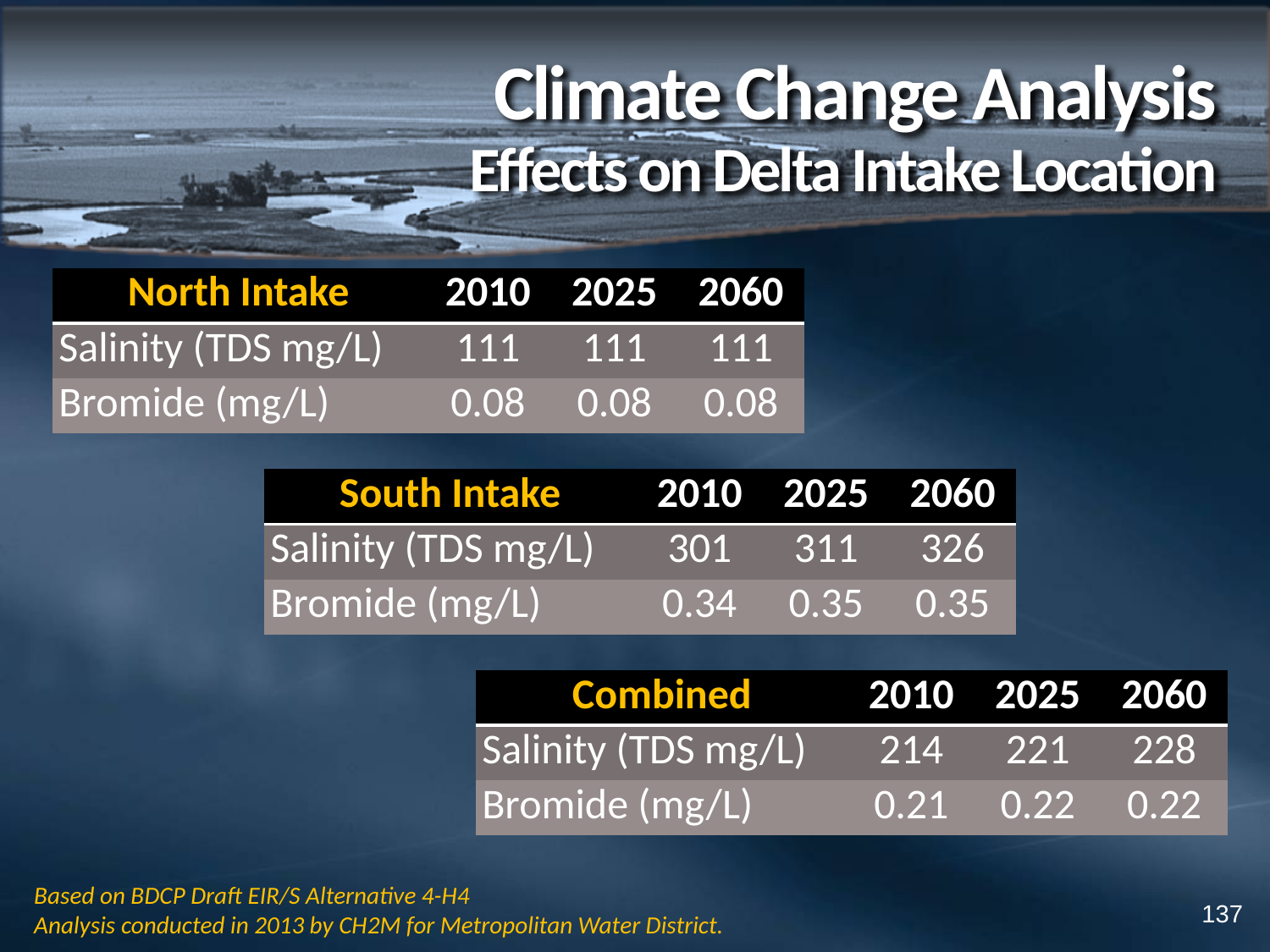

# Climate Change Analysis Effects on Delta Intake Location
| North Intake | 2010 | 2025 | 2060 |
| --- | --- | --- | --- |
| Salinity (TDS mg/L) | 111 | 111 | 111 |
| Bromide (mg/L) | 0.08 | 0.08 | 0.08 |
| South Intake | 2010 | 2025 | 2060 |
| --- | --- | --- | --- |
| Salinity (TDS mg/L) | 301 | 311 | 326 |
| Bromide (mg/L) | 0.34 | 0.35 | 0.35 |
| Combined | 2010 | 2025 | 2060 |
| --- | --- | --- | --- |
| Salinity (TDS mg/L) | 214 | 221 | 228 |
| Bromide (mg/L) | 0.21 | 0.22 | 0.22 |
Based on BDCP Draft EIR/S Alternative 4-H4
Analysis conducted in 2013 by CH2M for Metropolitan Water District.